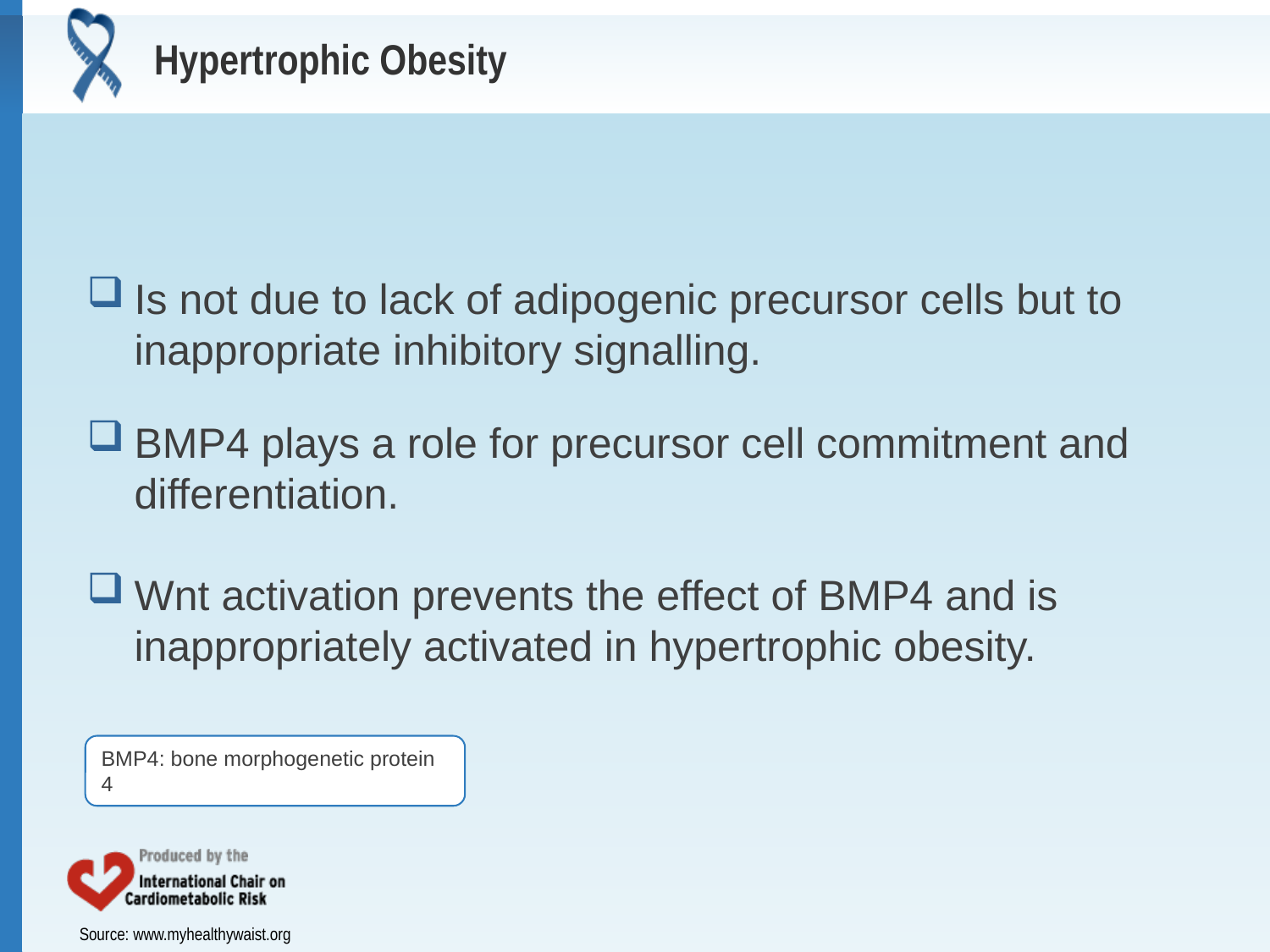

# Hypertrophic Obesity
Is not due to lack of adipogenic precursor cells but to inappropriate inhibitory signalling.

BMP4 plays a role for precursor cell commitment and differentiation.

Wnt activation prevents the effect of BMP4 and is inappropriately activated in hypertrophic obesity.
BMP4: bone morphogenetic protein 4